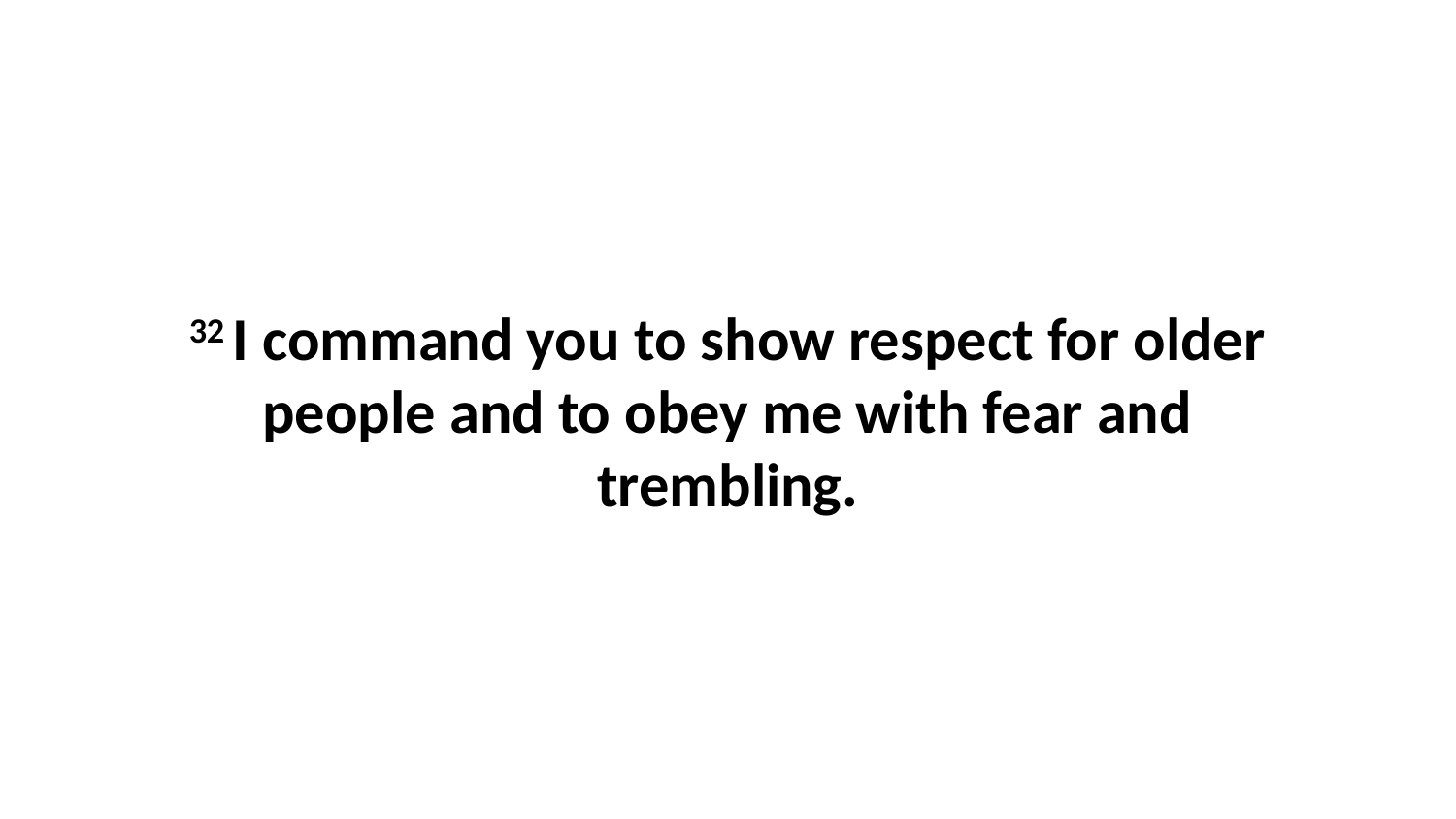

32 I command you to show respect for older people and to obey me with fear and trembling.